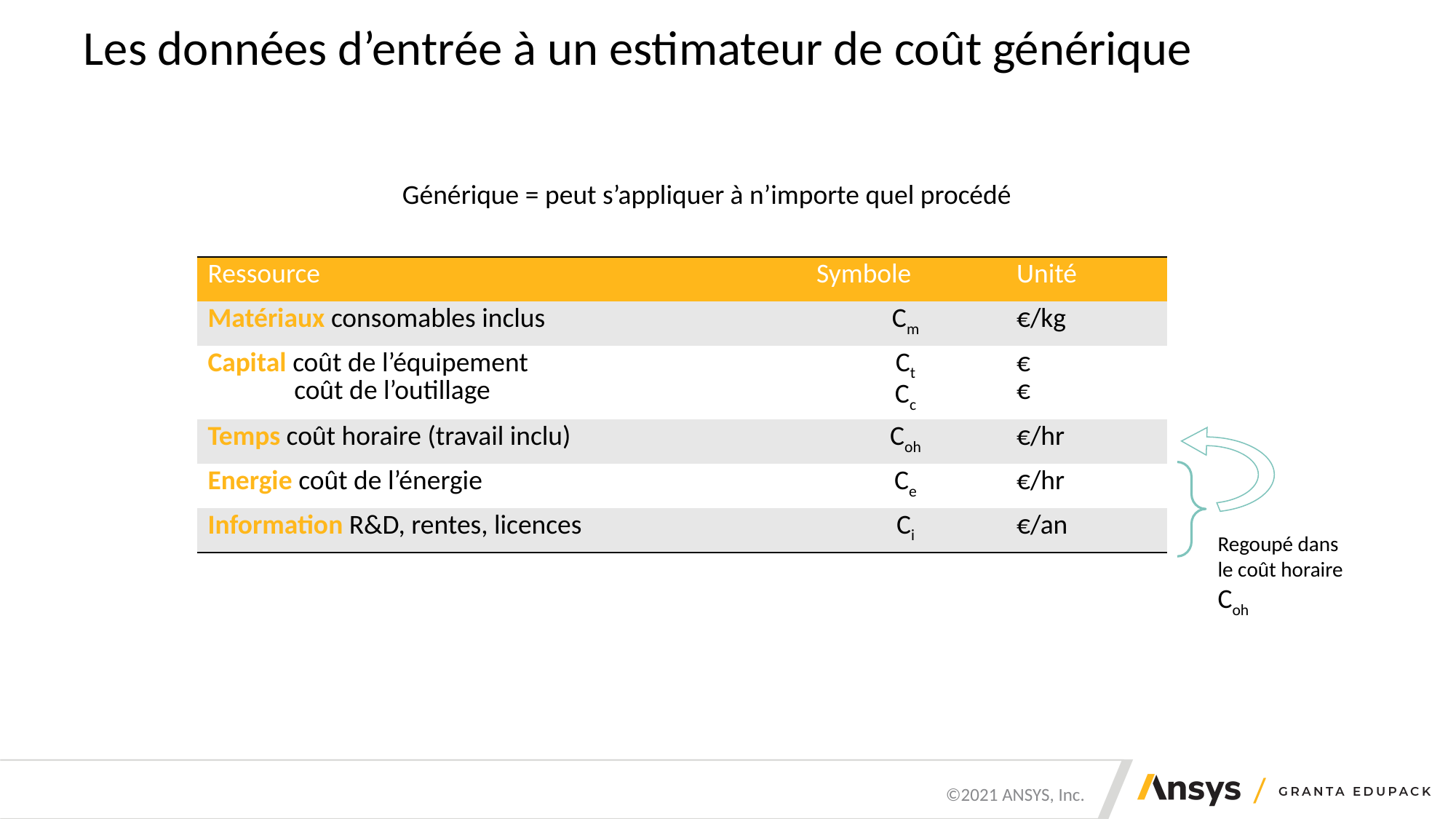

# Les données d’entrée à un estimateur de coût générique
Générique = peut s’appliquer à n’importe quel procédé
| Ressource | Symbole | Unité |
| --- | --- | --- |
| Matériaux consomables inclus | Cm | €/kg |
| Capital coût de l’équipement coût de l’outillage | Ct Cc | € € |
| Temps coût horaire (travail inclu) | Coh | €/hr |
| Energie coût de l’énergie | Ce | €/hr |
| Information R&D, rentes, licences | Ci | €/an |

Regoupé dans le coût horaire Coh